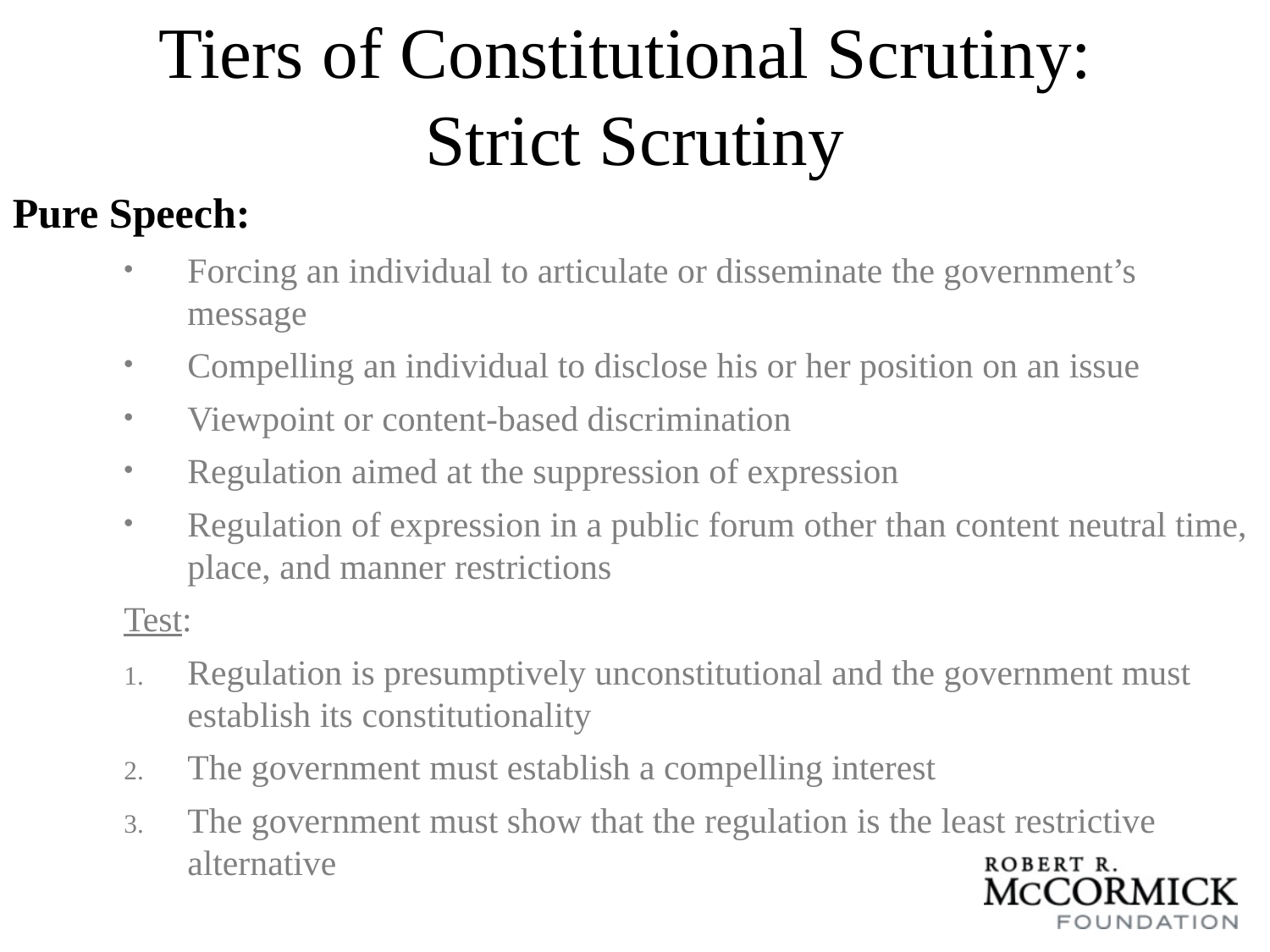

# Tiers of Constitutional Scrutiny: Strict Scrutiny
Pure Speech:
Forcing an individual to articulate or disseminate the government’s message
Compelling an individual to disclose his or her position on an issue
Viewpoint or content-based discrimination
Regulation aimed at the suppression of expression
Regulation of expression in a public forum other than content neutral time, place, and manner restrictions
Test:
Regulation is presumptively unconstitutional and the government must establish its constitutionality
The government must establish a compelling interest
The government must show that the regulation is the least restrictive alternative